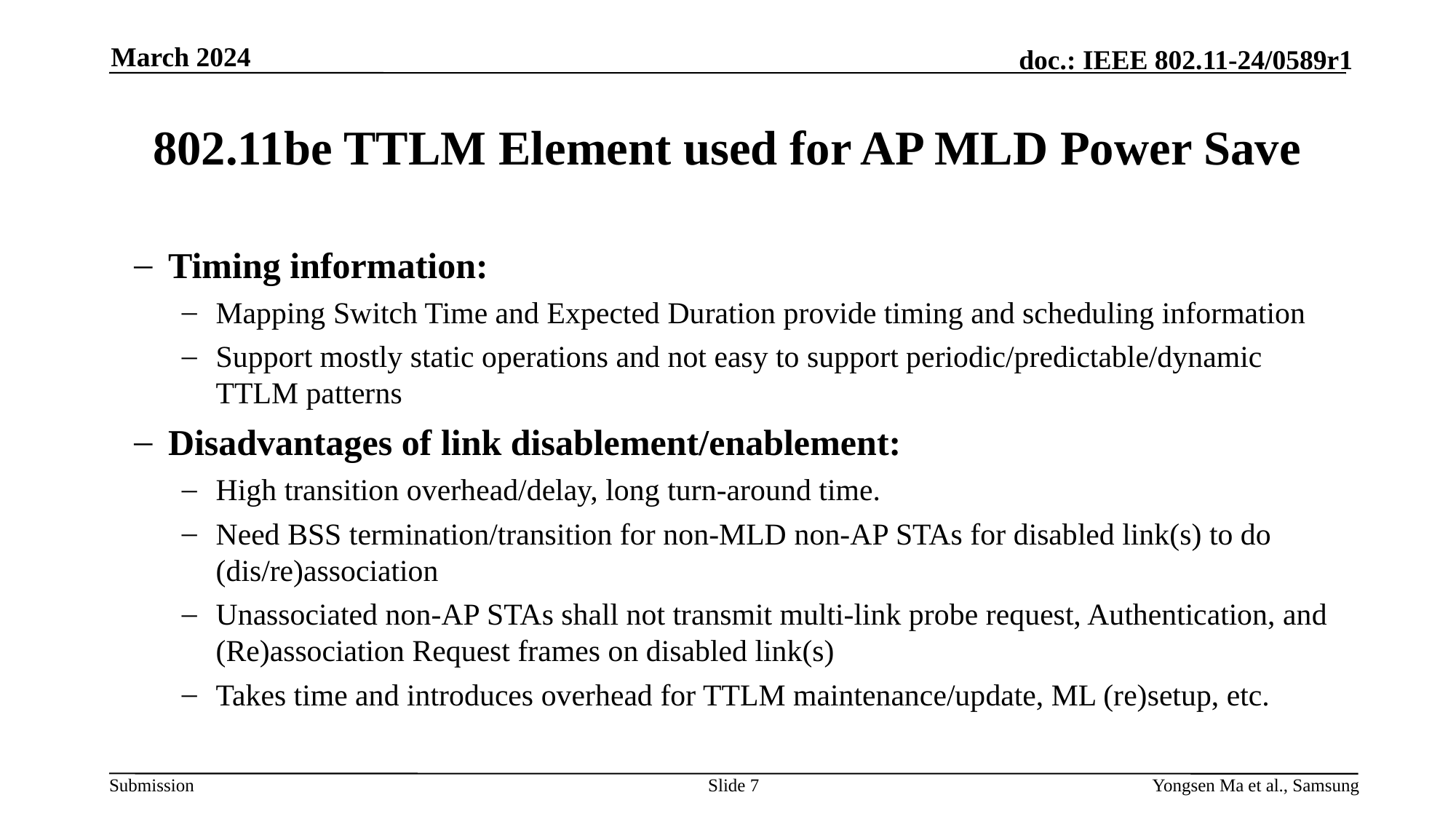

March 2024
# 802.11be TTLM Element used for AP MLD Power Save
Timing information:
Mapping Switch Time and Expected Duration provide timing and scheduling information
Support mostly static operations and not easy to support periodic/predictable/dynamic TTLM patterns
Disadvantages of link disablement/enablement:
High transition overhead/delay, long turn-around time.
Need BSS termination/transition for non-MLD non-AP STAs for disabled link(s) to do (dis/re)association
Unassociated non-AP STAs shall not transmit multi-link probe request, Authentication, and (Re)association Request frames on disabled link(s)
Takes time and introduces overhead for TTLM maintenance/update, ML (re)setup, etc.
Slide 7
Yongsen Ma et al., Samsung